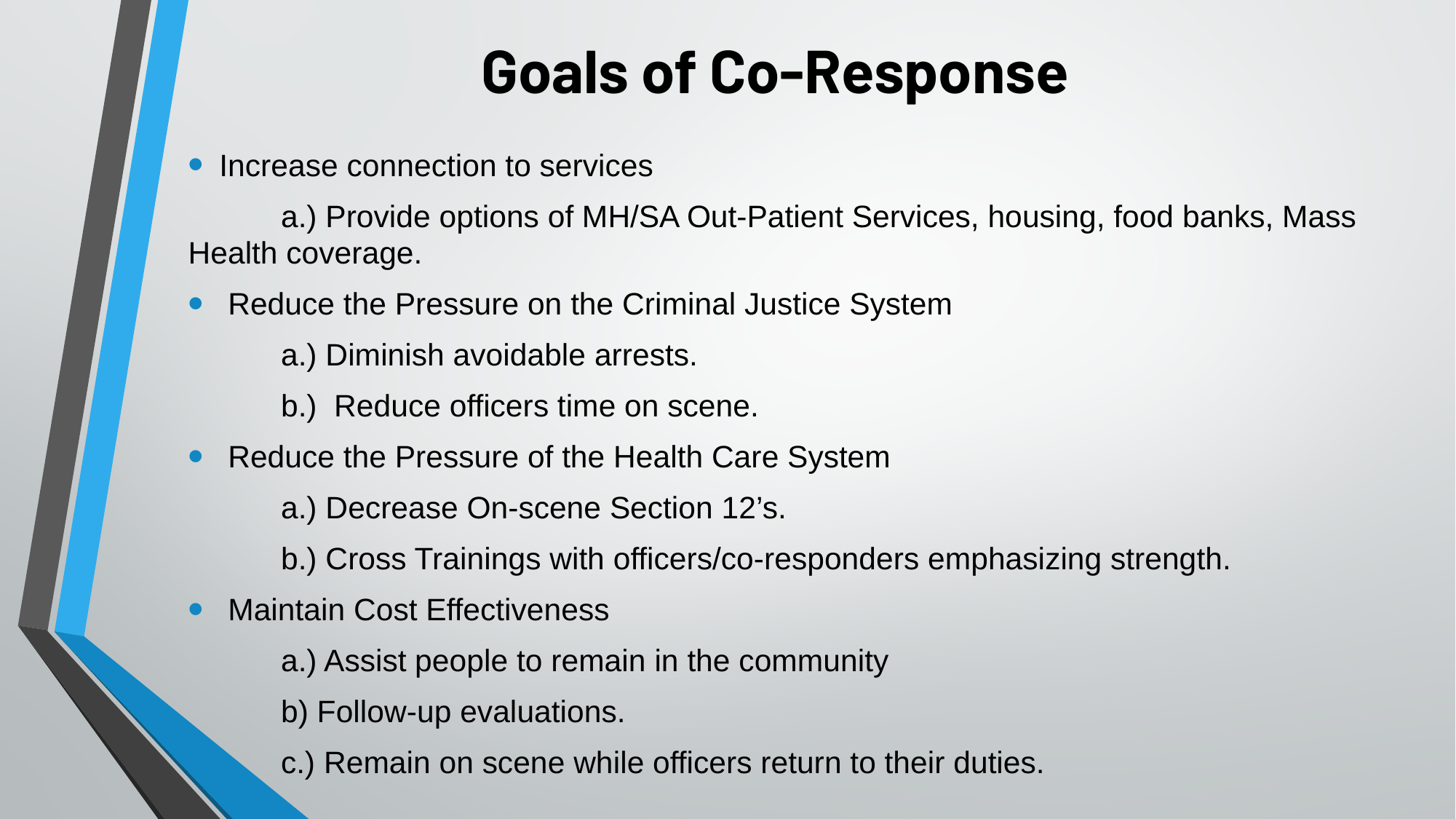

# Goals of Co-Response
Increase connection to services
	a.) Provide options of MH/SA Out-Patient Services, housing, food banks, Mass Health coverage.
 Reduce the Pressure on the Criminal Justice System
	a.) Diminish avoidable arrests.
	b.)  Reduce officers time on scene.
 Reduce the Pressure of the Health Care System
	a.) Decrease On-scene Section 12’s.
	b.) Cross Trainings with officers/co-responders emphasizing strength.
 Maintain Cost Effectiveness
	a.) Assist people to remain in the community
	b) Follow-up evaluations.
	c.) Remain on scene while officers return to their duties.